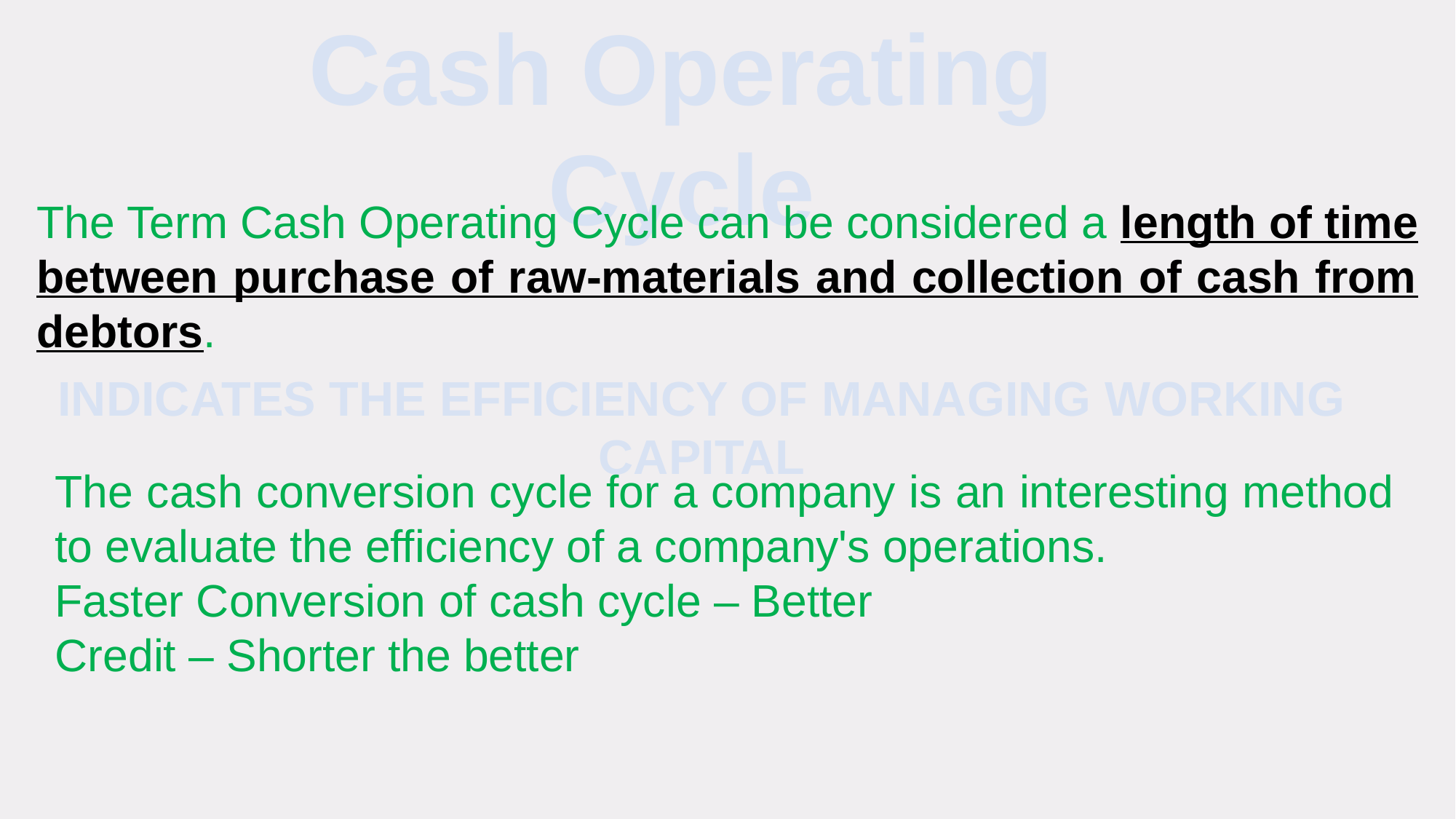

Cash Operating Cycle
The Term Cash Operating Cycle can be considered a length of time between purchase of raw-materials and collection of cash from debtors.
INDICATES THE EFFICIENCY OF MANAGING WORKING CAPITAL
The cash conversion cycle for a company is an interesting method to evaluate the efficiency of a company's operations.
Faster Conversion of cash cycle – Better
Credit – Shorter the better